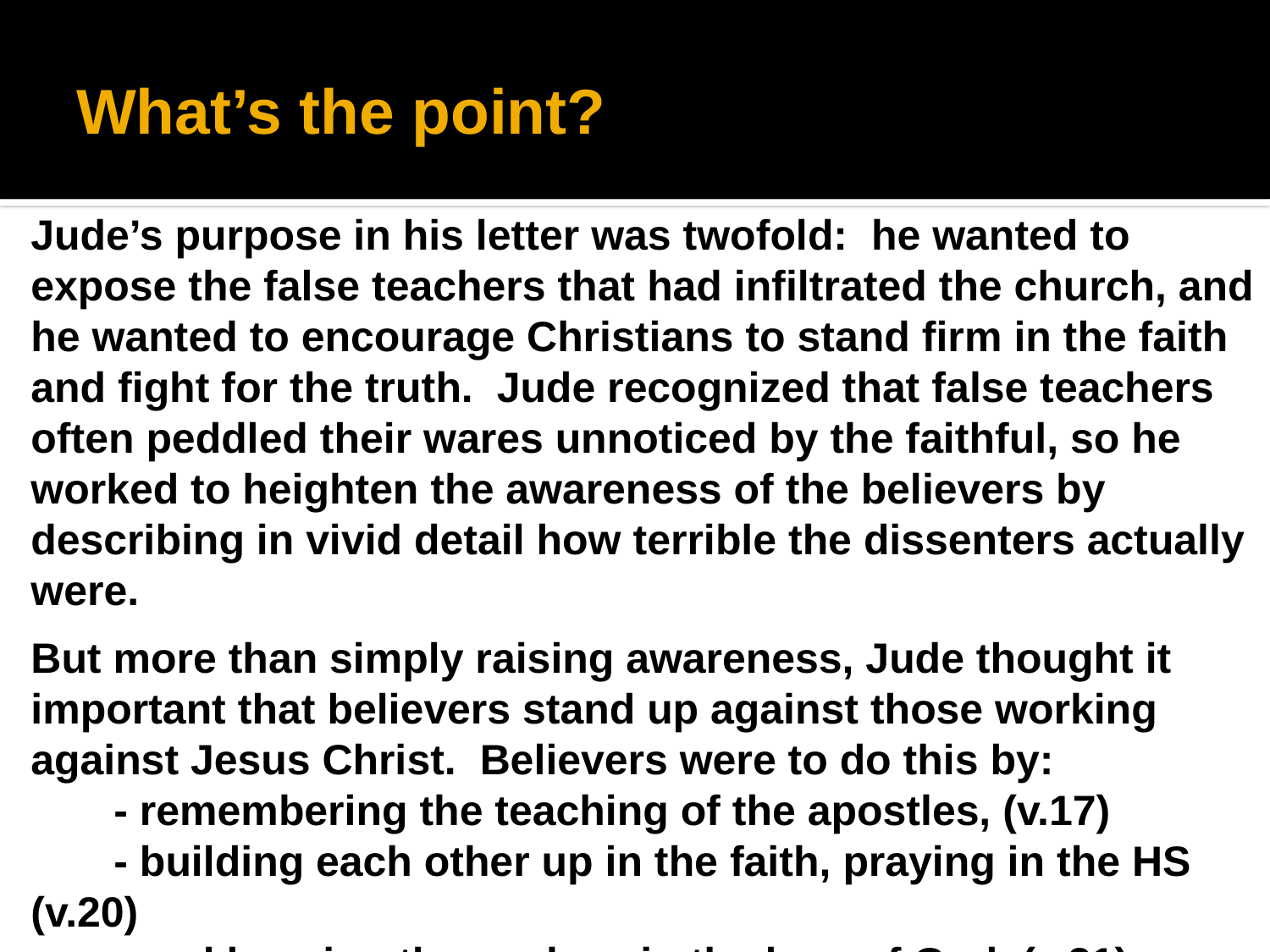

# What’s the point?
Jude’s purpose in his letter was twofold:  he wanted to expose the false teachers that had infiltrated the church, and he wanted to encourage Christians to stand firm in the faith and fight for the truth.  Jude recognized that false teachers often peddled their wares unnoticed by the faithful, so he worked to heighten the awareness of the believers by describing in vivid detail how terrible the dissenters actually were.

But more than simply raising awareness, Jude thought it important that believers stand up against those working against Jesus Christ.  Believers were to do this by:
       - remembering the teaching of the apostles, (v.17)
       - building each other up in the faith, praying in the HS (v.20)
       - and keeping themselves in the love of God  (v.21)